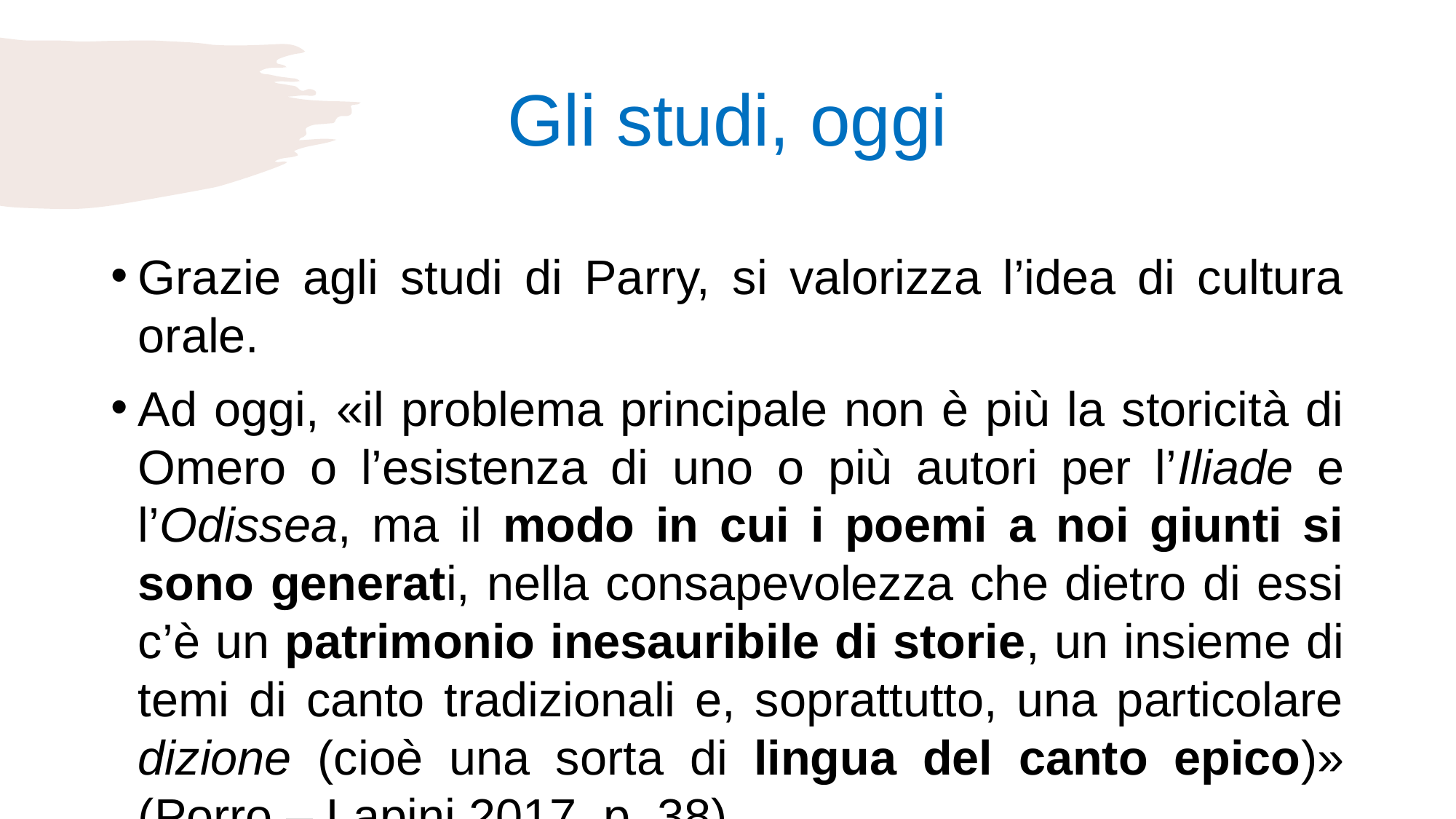

# Gli studi, oggi
Grazie agli studi di Parry, si valorizza l’idea di cultura orale.
Ad oggi, «il problema principale non è più la storicità di Omero o l’esistenza di uno o più autori per l’Iliade e l’Odissea, ma il modo in cui i poemi a noi giunti si sono generati, nella consapevolezza che dietro di essi c’è un patrimonio inesauribile di storie, un insieme di temi di canto tradizionali e, soprattutto, una particolare dizione (cioè una sorta di lingua del canto epico)» (Porro – Lapini 2017, p. 38).